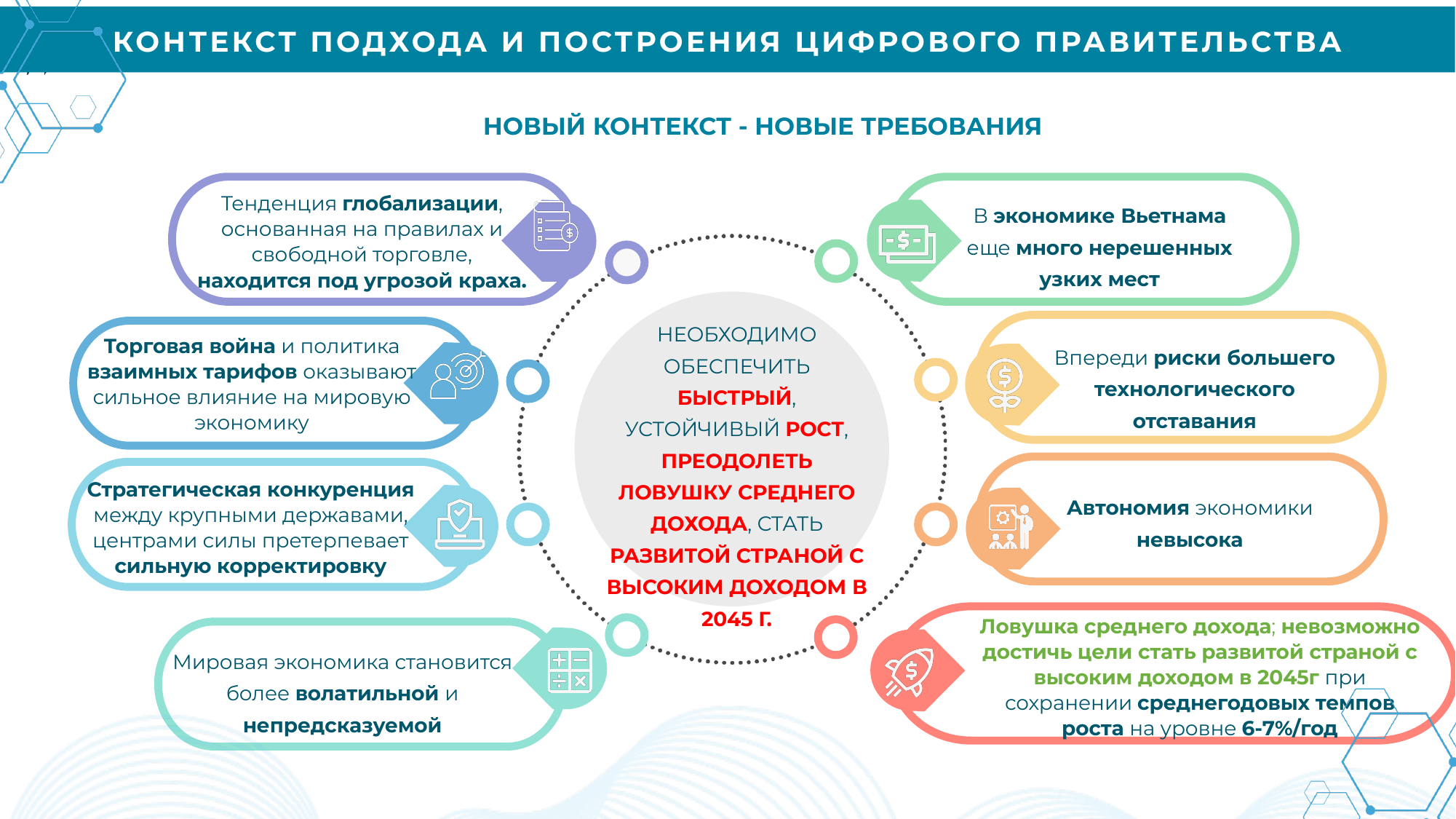

КОНТЕКСТ ПОДХОДА И ПОСТРОЕНИЯ ЦИФРОВОГО ПРАВИТЕЛЬСТВА

НОВЫЙ КОНТЕКСТ - НОВЫЕ ТРЕБОВАНИЯ

Мировая экономика становится более волатильной и непредсказуемой

Тенденция глобализации, основанная на правилах и свободной торговле, находится под угрозой краха.
В экономике Вьетнама еще много нерешенных узких мест

НЕОБХОДИМО ОБЕСПЕЧИТЬ БЫСТРЫЙ, УСТОЙЧИВЫЙ РОСТ, ПРЕОДОЛЕТЬ ЛОВУШКУ СРЕДНЕГО ДОХОДА, СТАТЬ РАЗВИТОЙ СТРАНОЙ С ВЫСОКИМ ДОХОДОМ В 2045 Г.
Торговая война и политика взаимных тарифов оказывают сильное влияние на мировую экономику
Впереди риски большего технологического отставания

Стратегическая конкуренция между крупными державами, центрами силы претерпевает сильную корректировку
Автономия экономики невысока
Ловушка среднего дохода; невозможно достичь цели стать развитой страной с высоким доходом в 2045г при сохранении среднегодовых темпов роста на уровне 6-7%/год